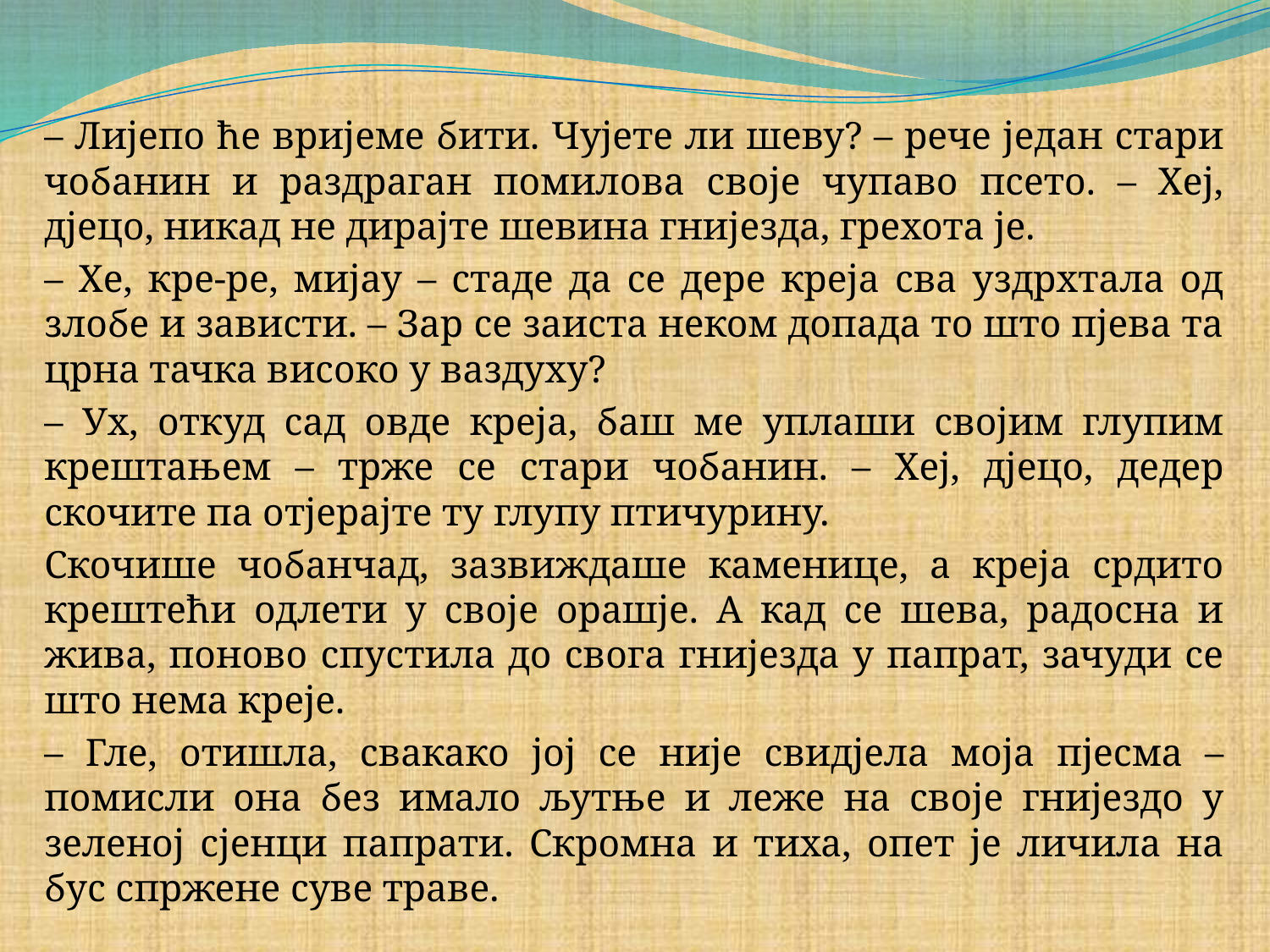

#
– Лијепо ће вријеме бити. Чујете ли шеву? – рече један стари чобанин и раздраган помилова своје чупаво псето. – Хеј, дјецо, никад не дирајте шевина гнијезда, грехота је.
– Хе, кре-ре, мијау – стаде да се дере креја сва уздрхтала од злобе и зависти. – Зар се заиста неком допада то што пјева та црна тачка високо у ваздуху?
– Ух, откуд сад овде креја, баш ме уплаши својим глупим крештањем – трже се стари чобанин. – Хеј, дјецо, дедер скочите па отјерајте ту глупу птичурину.
Скочише чобанчад, зазвиждаше каменице, а креја срдито крештећи одлети у своје орашје. А кад се шева, радосна и жива, поново спустила до свога гнијезда у папрат, зачуди се што нема креје.
– Гле, отишла, свакако јој се није свидјела моја пјесма – помисли она без имало љутње и леже на своје гнијездо у зеленој сјенци папрати. Скромна и тиха, опет је личила на бус спржене суве траве.